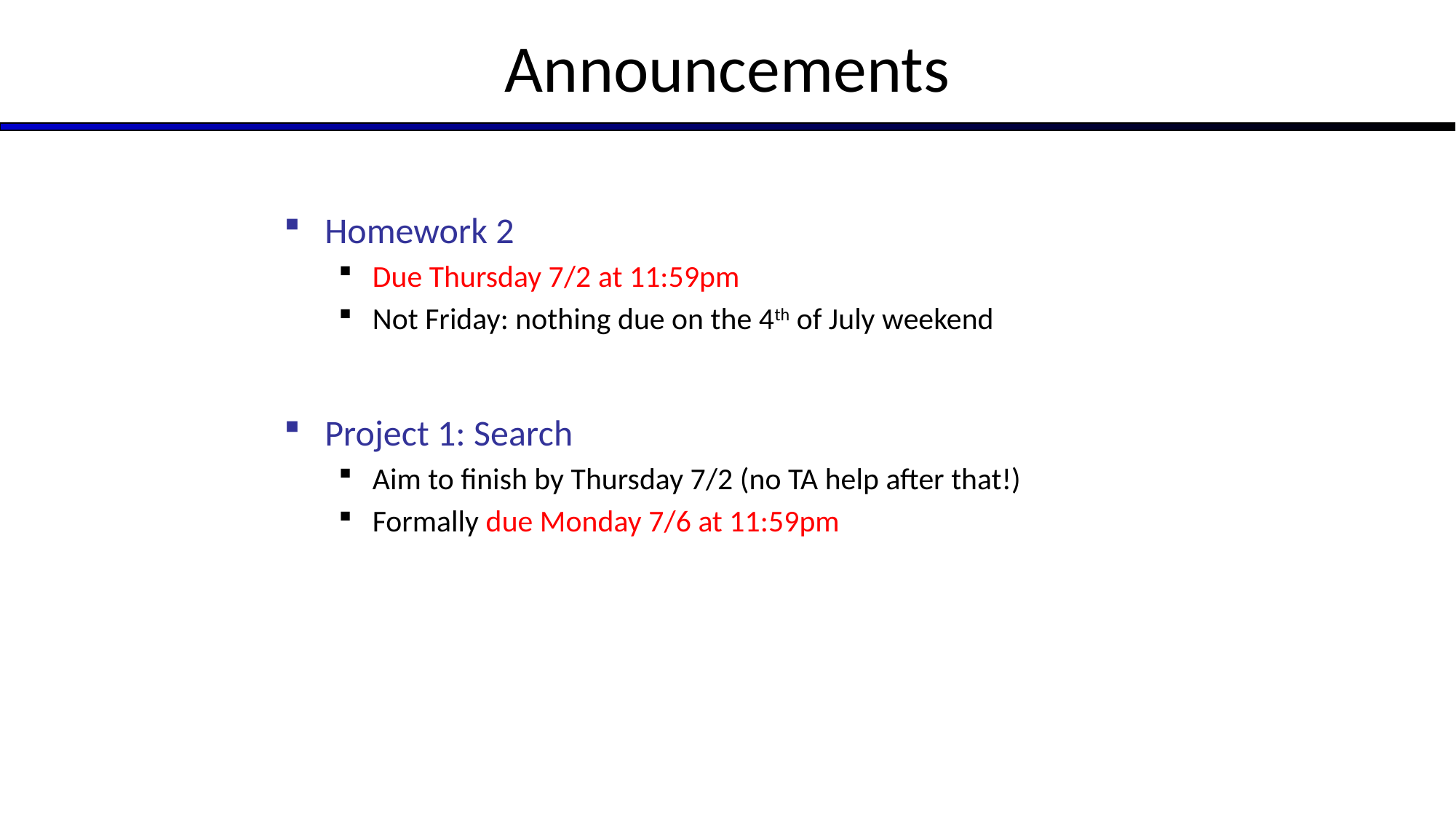

# Announcements

Homework 2
Due Thursday 7/2 at 11:59pm
Not Friday: nothing due on the 4th of July weekend

Project 1: Search
Aim to finish by Thursday 7/2 (no TA help after that!)
Formally due Monday 7/6 at 11:59pm